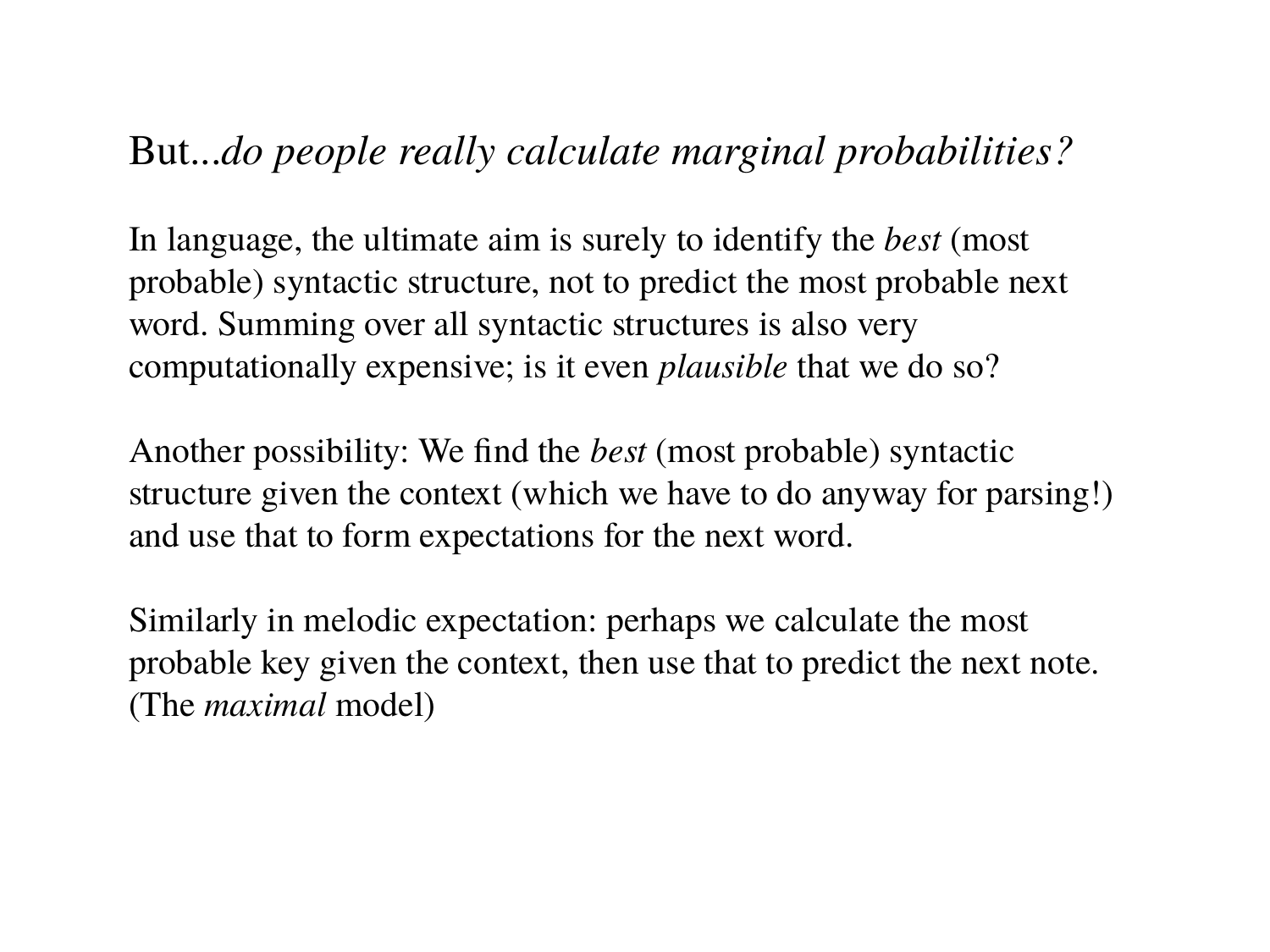

But...do people really calculate marginal probabilities?

In language, the ultimate aim is surely to identify the best (most probable) syntactic structure, not to predict the most probable next word. Summing over all syntactic structures is also very computationally expensive; is it even plausible that we do so?

Another possibility: We find the best (most probable) syntactic structure given the context (which we have to do anyway for parsing!) and use that to form expectations for the next word.
Similarly in melodic expectation: perhaps we calculate the most probable key given the context, then use that to predict the next note. (The maximal model)